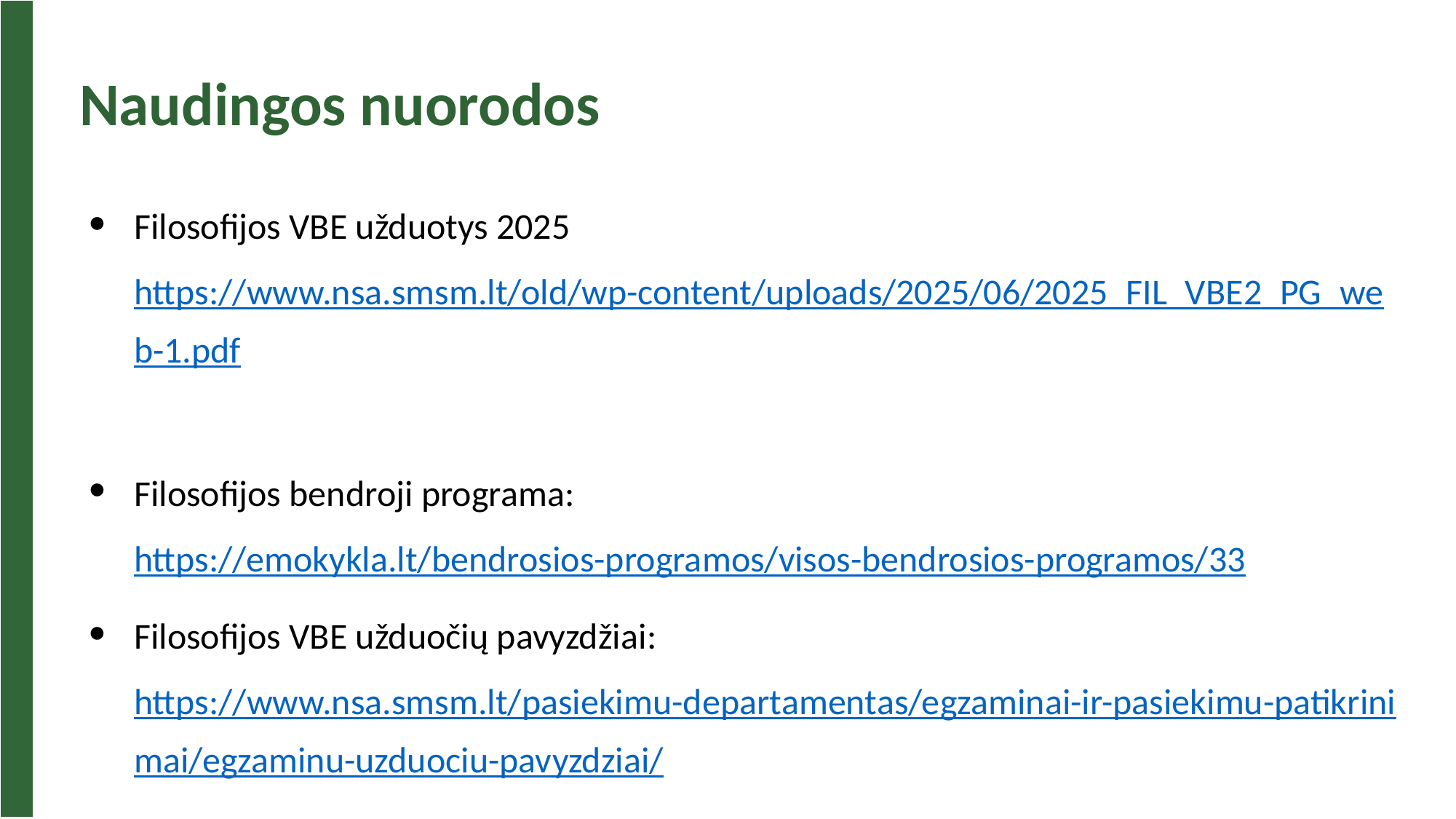

Naudingos nuorodos
Filosofijos VBE užduotys 2025 https://www.nsa.smsm.lt/old/wp-content/uploads/2025/06/2025_FIL_VBE2_PG_web-1.pdf
Filosofijos bendroji programa: https://emokykla.lt/bendrosios-programos/visos-bendrosios-programos/33
Filosofijos VBE užduočių pavyzdžiai: https://www.nsa.smsm.lt/pasiekimu-departamentas/egzaminai-ir-pasiekimu-patikrinimai/egzaminu-uzduociu-pavyzdziai/